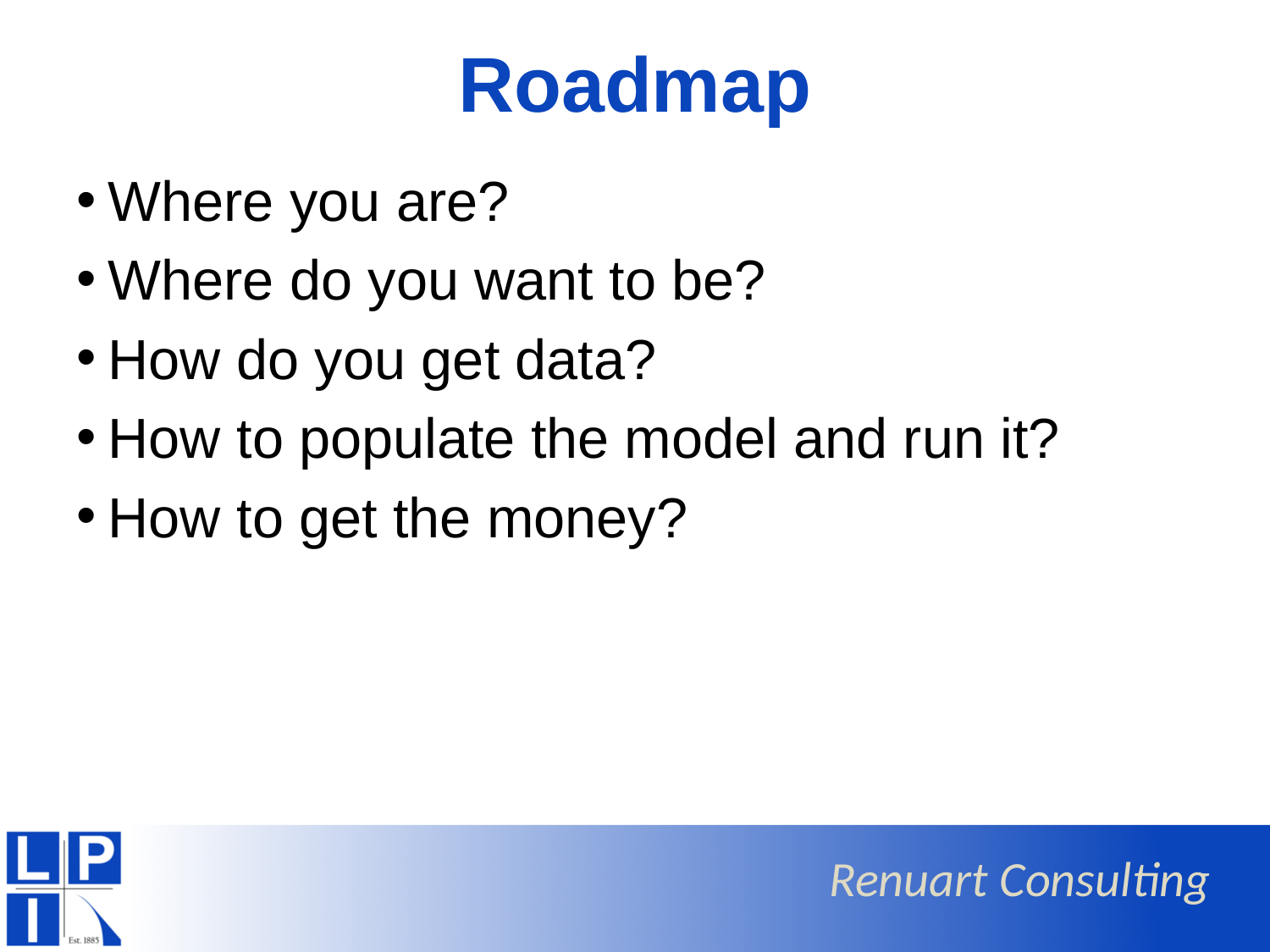

# Roadmap
Where you are?
Where do you want to be?
How do you get data?
How to populate the model and run it?
How to get the money?